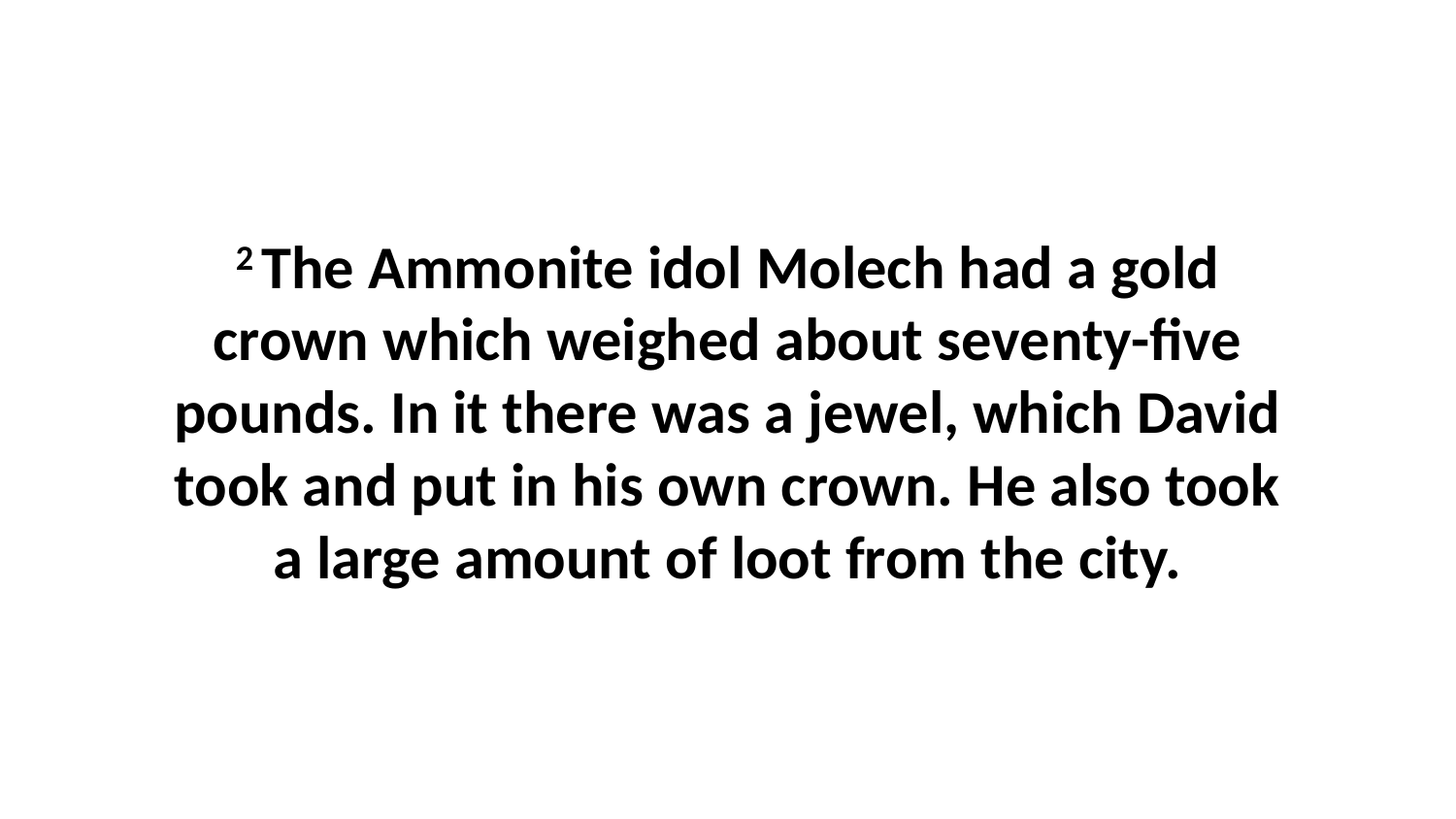

2 The Ammonite idol Molech had a gold crown which weighed about seventy-five pounds. In it there was a jewel, which David took and put in his own crown. He also took a large amount of loot from the city.